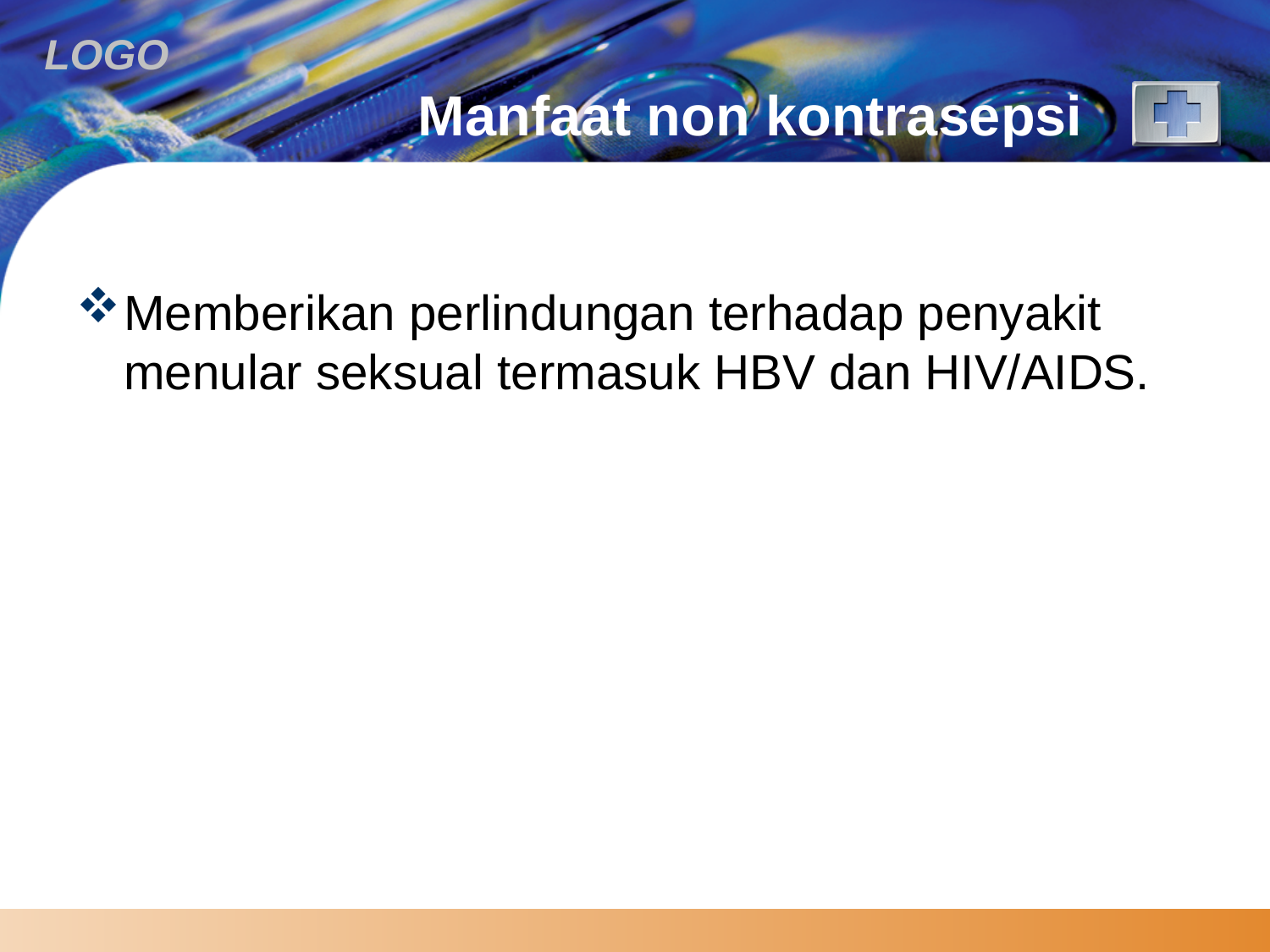

# Manfaat non kontrasepsi
Memberikan perlindungan terhadap penyakit menular seksual termasuk HBV dan HIV/AIDS.